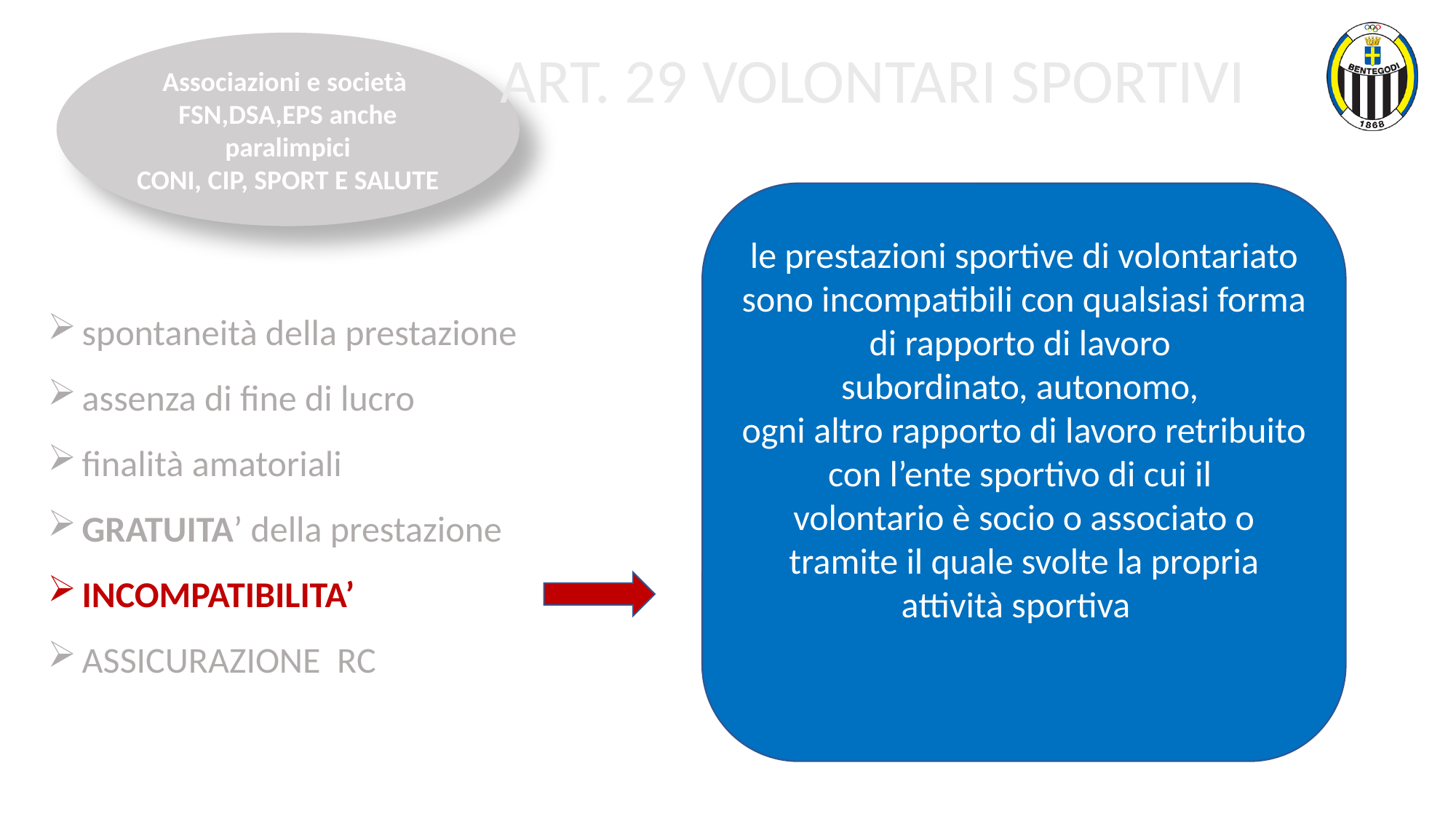

Associazioni e società
FSN,DSA,EPS anche paralimpici
CONI, CIP, SPORT E SALUTE
# ART. 29 VOLONTARI SPORTIVI

le prestazioni sportive di volontariato sono incompatibili con qualsiasi forma di rapporto di lavoro
subordinato, autonomo,
ogni altro rapporto di lavoro retribuito
con l’ente sportivo di cui il
volontario è socio o associato o
tramite il quale svolte la propria attività sportiva

spontaneità della prestazione
assenza di fine di lucro
finalità amatoriali
GRATUITA’ della prestazione
INCOMPATIBILITA’
ASSICURAZIONE  RC